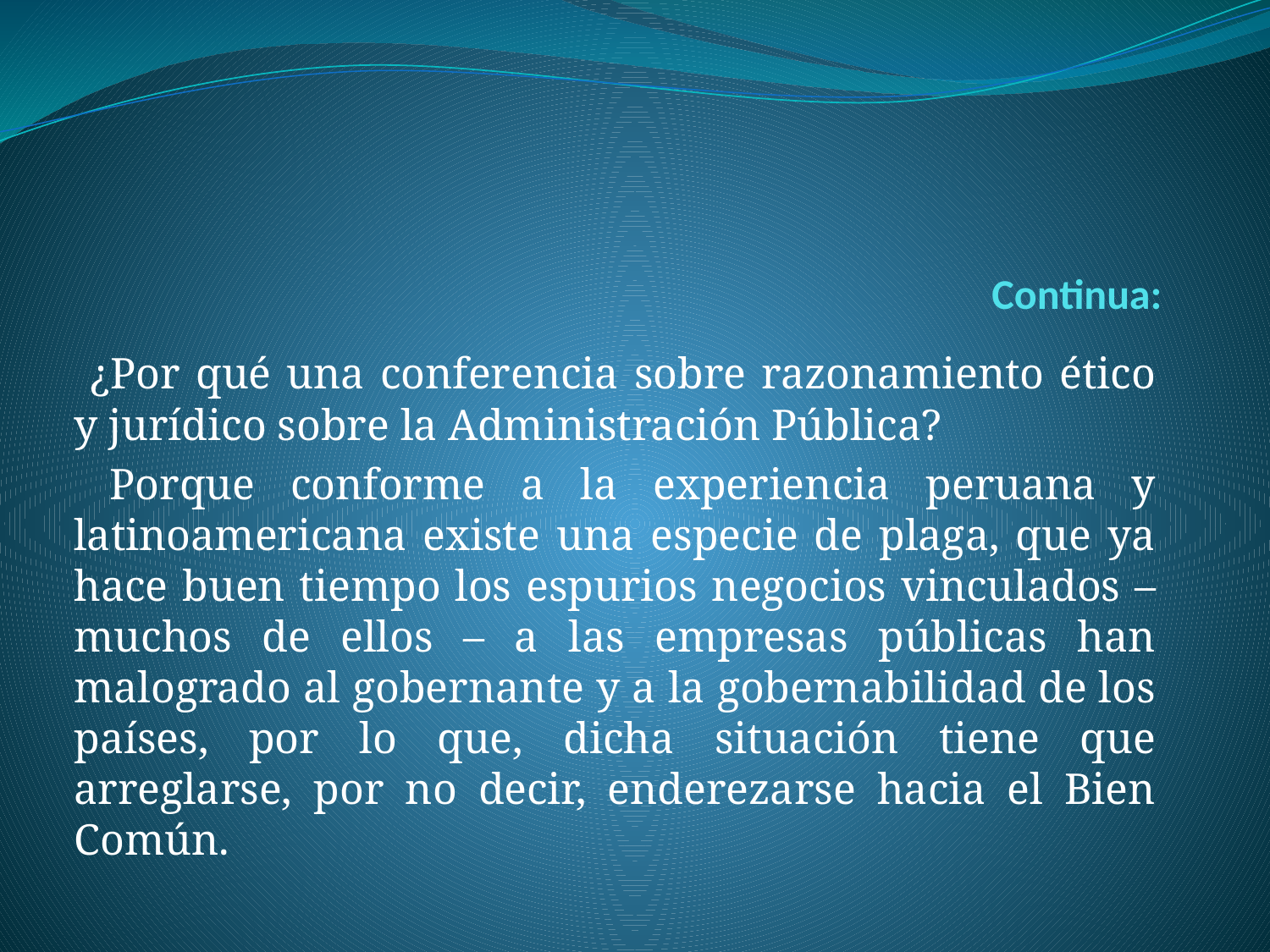

# Continua:
 ¿Por qué una conferencia sobre razonamiento ético y jurídico sobre la Administración Pública?
 Porque conforme a la experiencia peruana y latinoamericana existe una especie de plaga, que ya hace buen tiempo los espurios negocios vinculados – muchos de ellos – a las empresas públicas han malogrado al gobernante y a la gobernabilidad de los países, por lo que, dicha situación tiene que arreglarse, por no decir, enderezarse hacia el Bien Común.